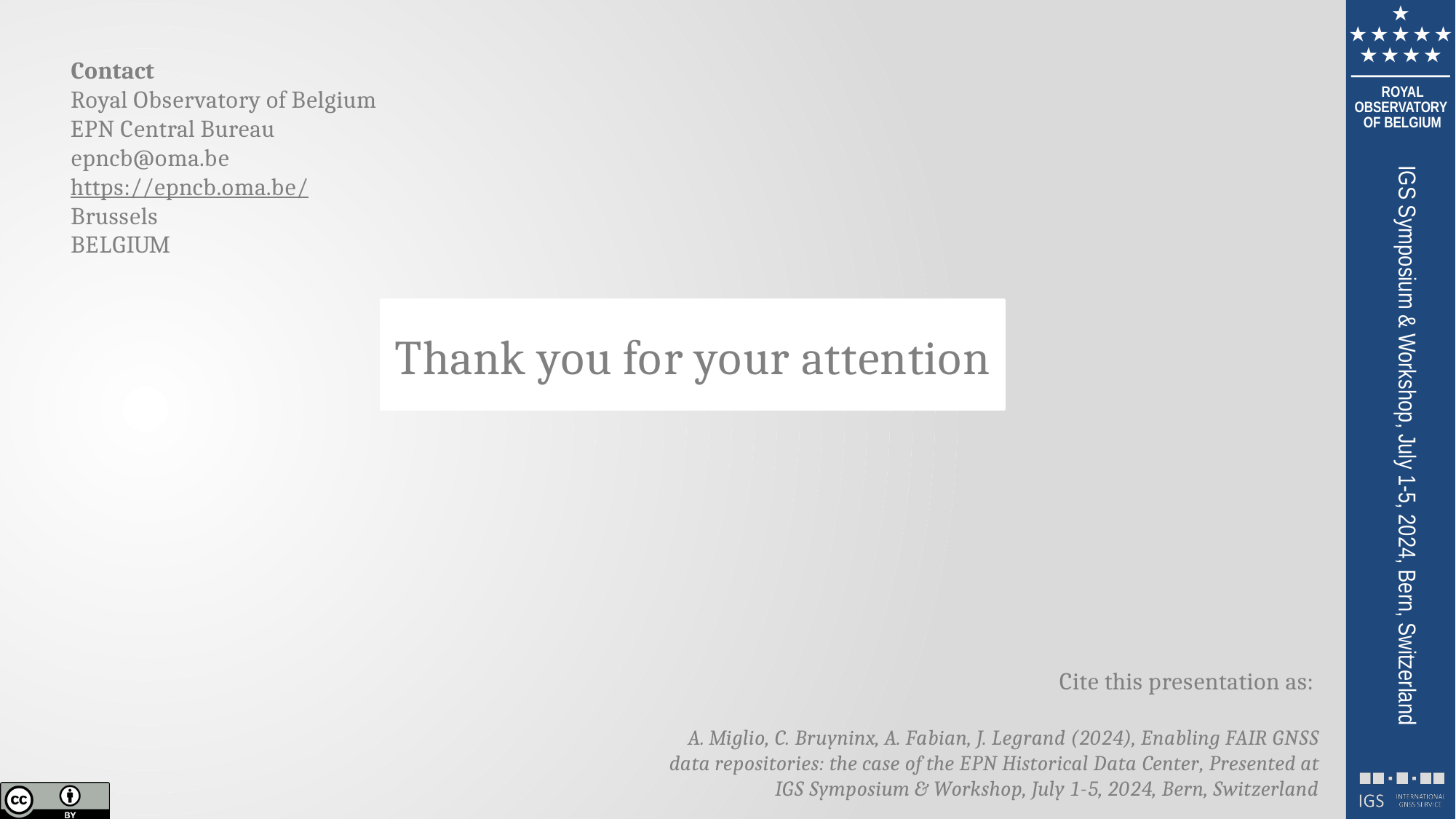

Contact
Royal Observatory of Belgium
EPN Central Bureau
epncb@oma.be
https://epncb.oma.be/
Brussels
BELGIUM
Thank you for your attention
Cite this presentation as:

A. Miglio, C. Bruyninx, A. Fabian, J. Legrand (2024), Enabling FAIR GNSS data repositories: the case of the EPN Historical Data Center, Presented at IGS Symposium & Workshop, July 1-5, 2024, Bern, Switzerland